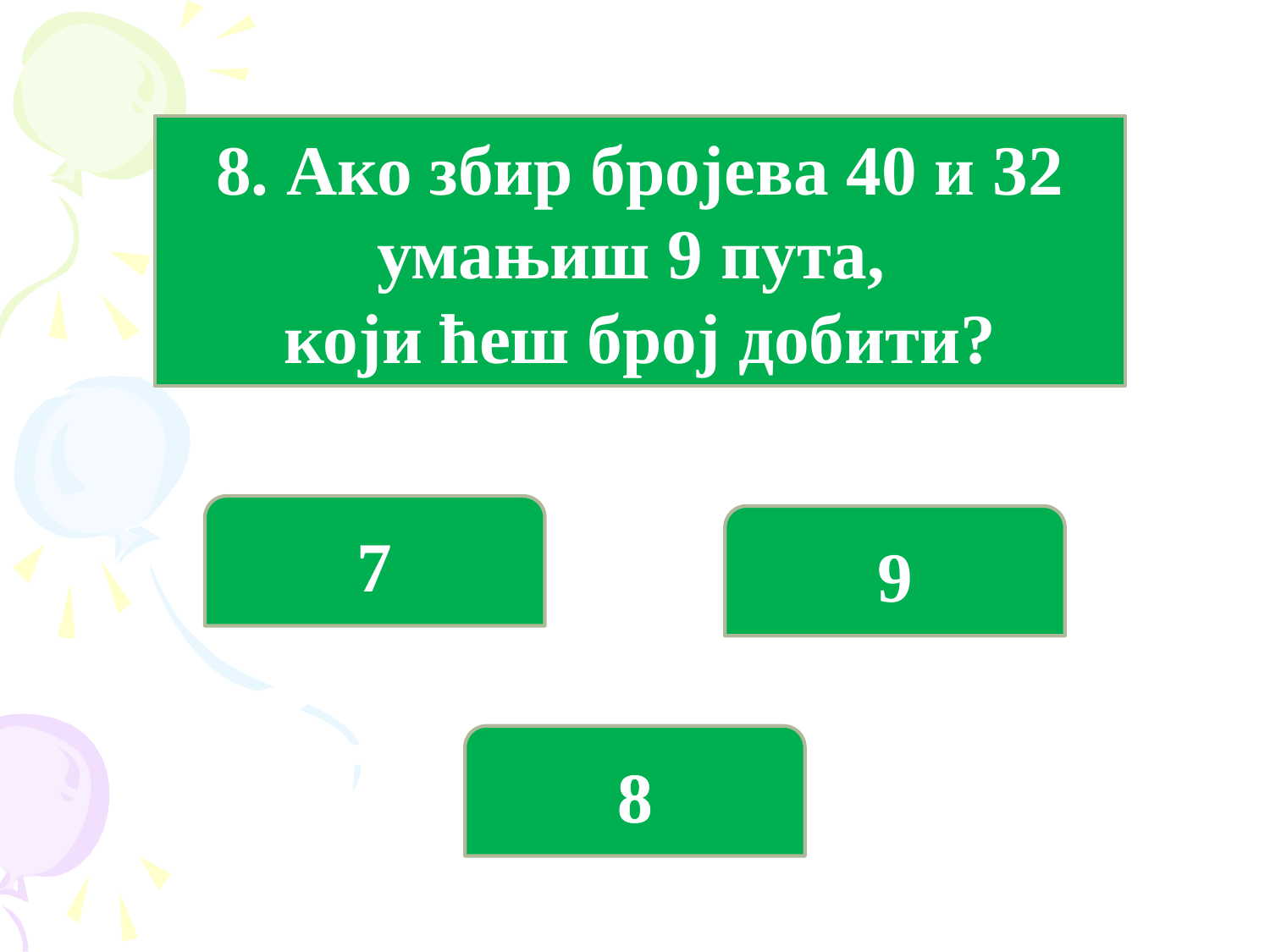

8. Ако збир бројева 40 и 32 умањиш 9 пута,
који ћеш број добити?
7
9
8